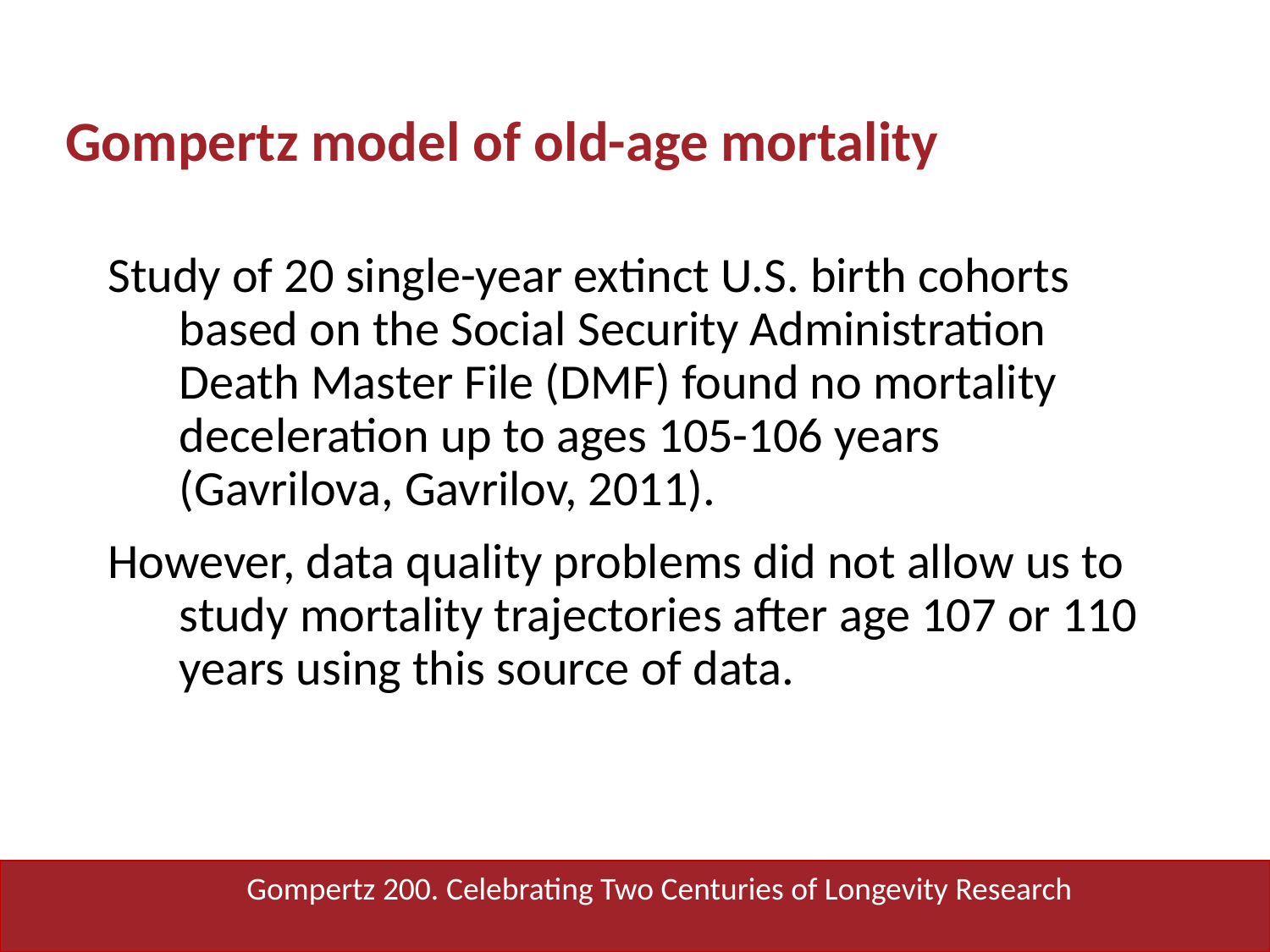

# Gompertz model of old-age mortality
Study of 20 single-year extinct U.S. birth cohorts based on the Social Security Administration Death Master File (DMF) found no mortality deceleration up to ages 105-106 years (Gavrilova, Gavrilov, 2011).
However, data quality problems did not allow us to study mortality trajectories after age 107 or 110 years using this source of data.